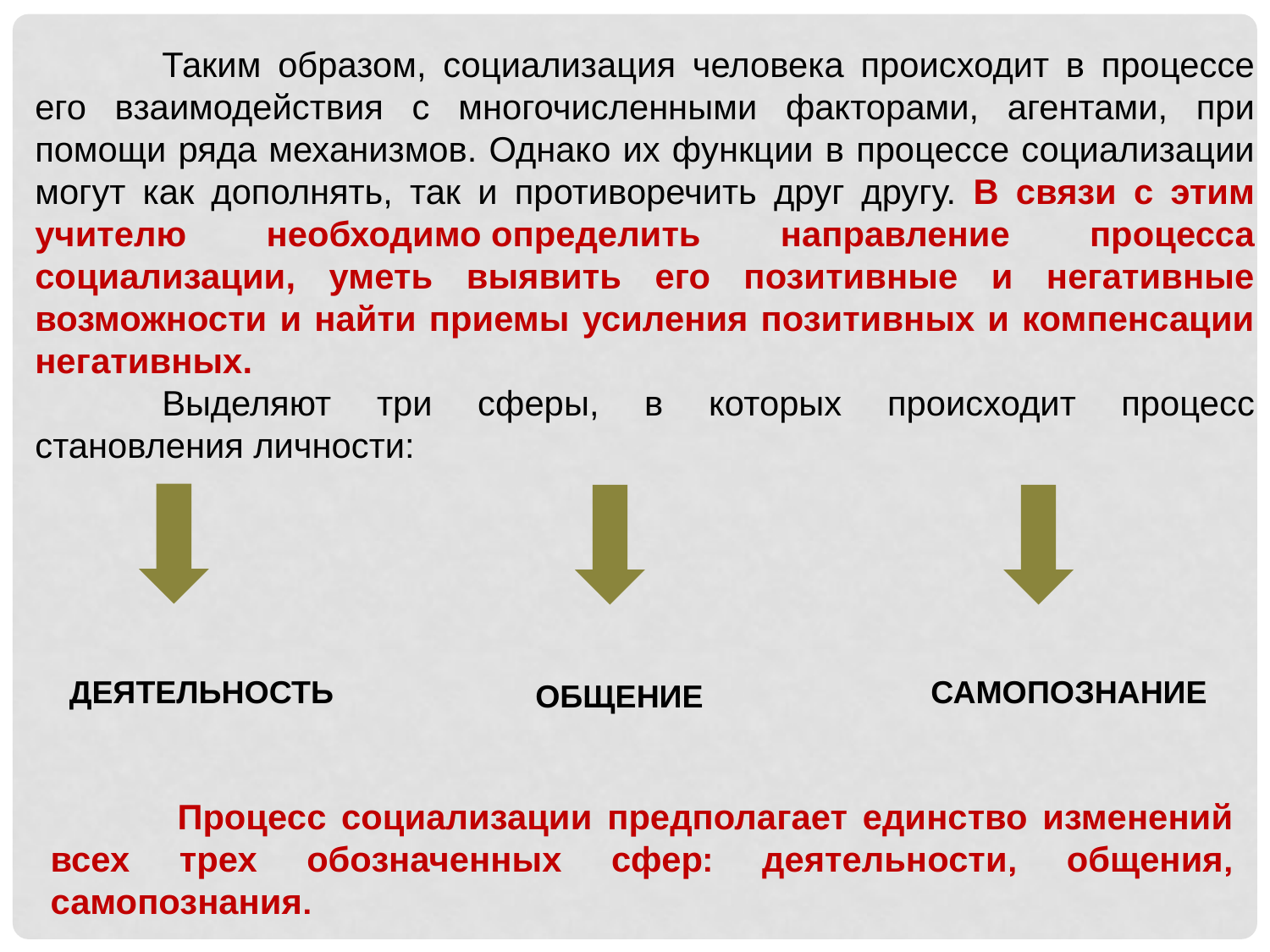

Таким образом, социализация человека происходит в процессе его взаимодействия с многочисленными факторами, агентами, при помощи ряда механизмов. Однако их функции в процессе социализации могут как дополнять, так и противоречить друг другу. В связи с этим учителю необходимо определить направление процесса социализации, уметь выявить его позитивные и негативные возможности и найти приемы усиления позитивных и компенсации негативных.
	Выделяют три сферы, в которых происходит процесс становления личности:

деятельность
самопознание
общение
	Процесс социализации предполагает единство изменений всех трех обозначенных сфер: деятельности, общения, самопознания.